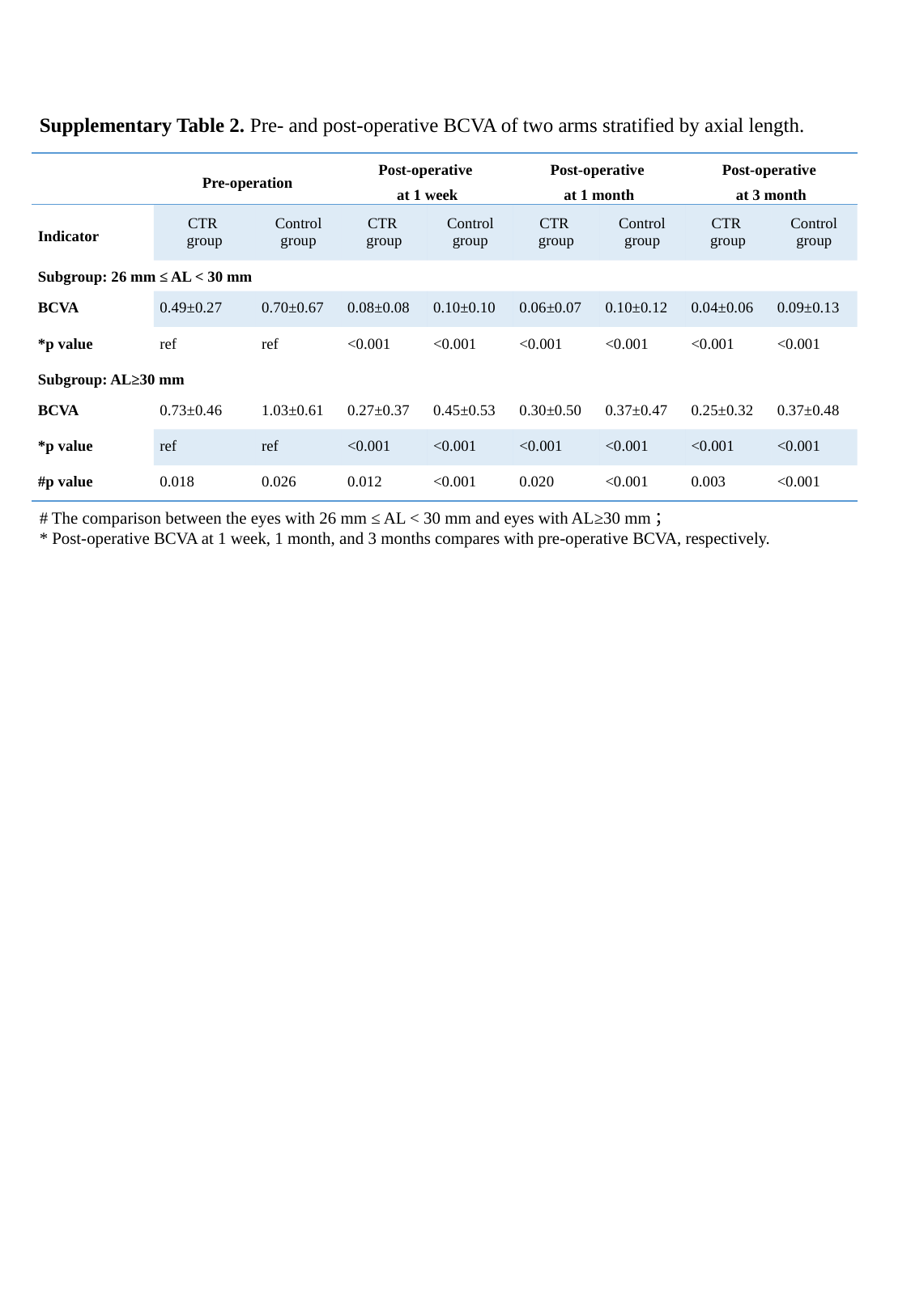

Supplementary Table 2. Pre- and post-operative BCVA of two arms stratified by axial length.
|  | Pre-operation |  | Post-operative at 1 week |  | Post-operative at 1 month |  | Post-operative at 3 month |  |
| --- | --- | --- | --- | --- | --- | --- | --- | --- |
| Indicator | CTR group | Control group | CTR group | Control group | CTR group | Control group | CTR group | Control group |
| Subgroup: 26 mm ≤ AL < 30 mm |  |  |  |  |  |  |  |  |
| BCVA | 0.49±0.27 | 0.70±0.67 | 0.08±0.08 | 0.10±0.10 | 0.06±0.07 | 0.10±0.12 | 0.04±0.06 | 0.09±0.13 |
| \*p value | ref | ref | <0.001 | <0.001 | <0.001 | <0.001 | <0.001 | <0.001 |
| Subgroup: AL≥30 mm |  |  |  |  |  |  |  |  |
| BCVA | 0.73±0.46 | 1.03±0.61 | 0.27±0.37 | 0.45±0.53 | 0.30±0.50 | 0.37±0.47 | 0.25±0.32 | 0.37±0.48 |
| \*p value | ref | ref | <0.001 | <0.001 | <0.001 | <0.001 | <0.001 | <0.001 |
| #p value | 0.018 | 0.026 | 0.012 | <0.001 | 0.020 | <0.001 | 0.003 | <0.001 |
# The comparison between the eyes with 26 mm ≤ AL < 30 mm and eyes with AL≥30 mm；
* Post-operative BCVA at 1 week, 1 month, and 3 months compares with pre-operative BCVA, respectively.